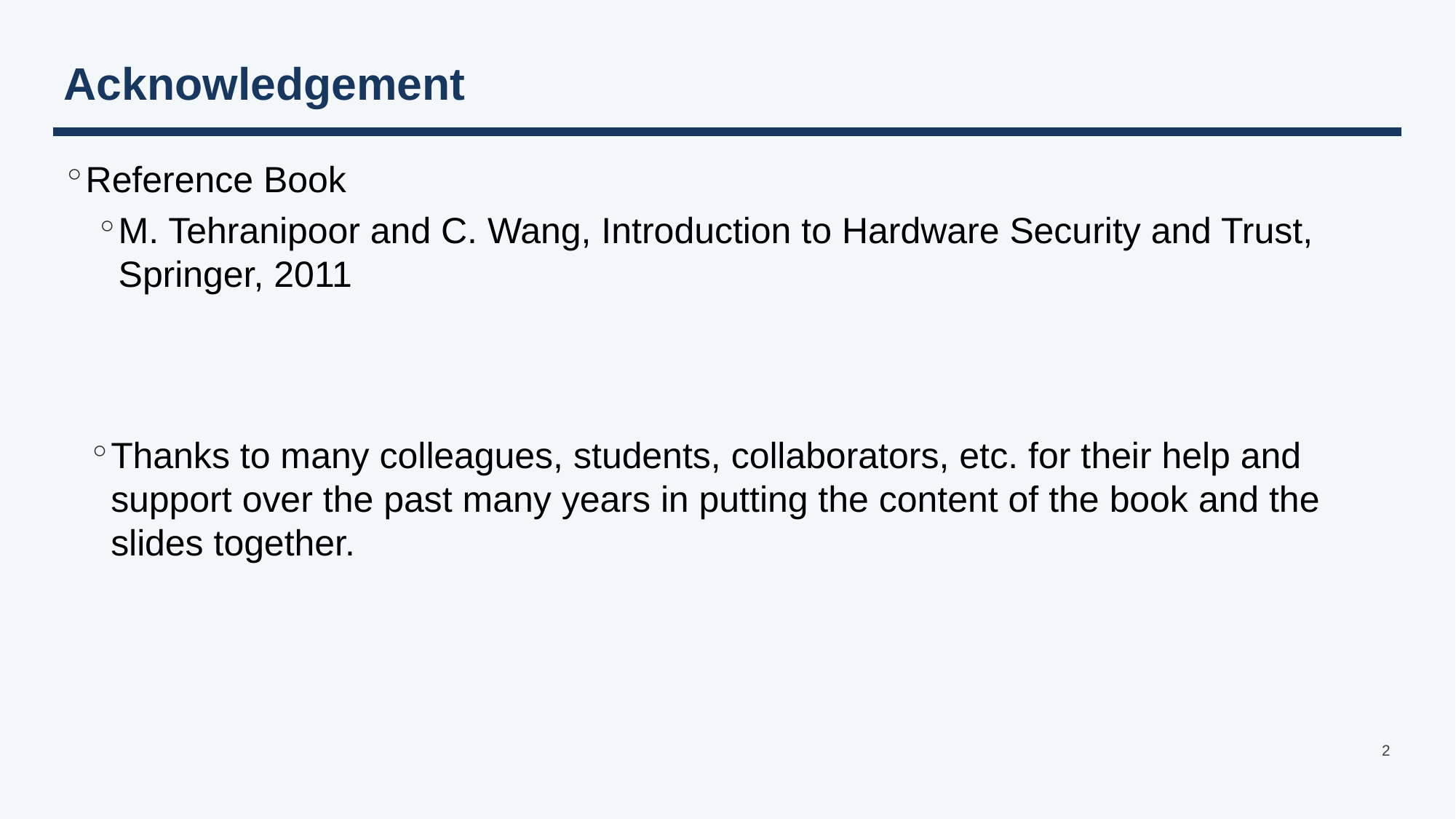

# Acknowledgement
Reference Book
M. Tehranipoor and C. Wang, Introduction to Hardware Security and Trust, Springer, 2011

Thanks to many colleagues, students, collaborators, etc. for their help and support over the past many years in putting the content of the book and the slides together.

2